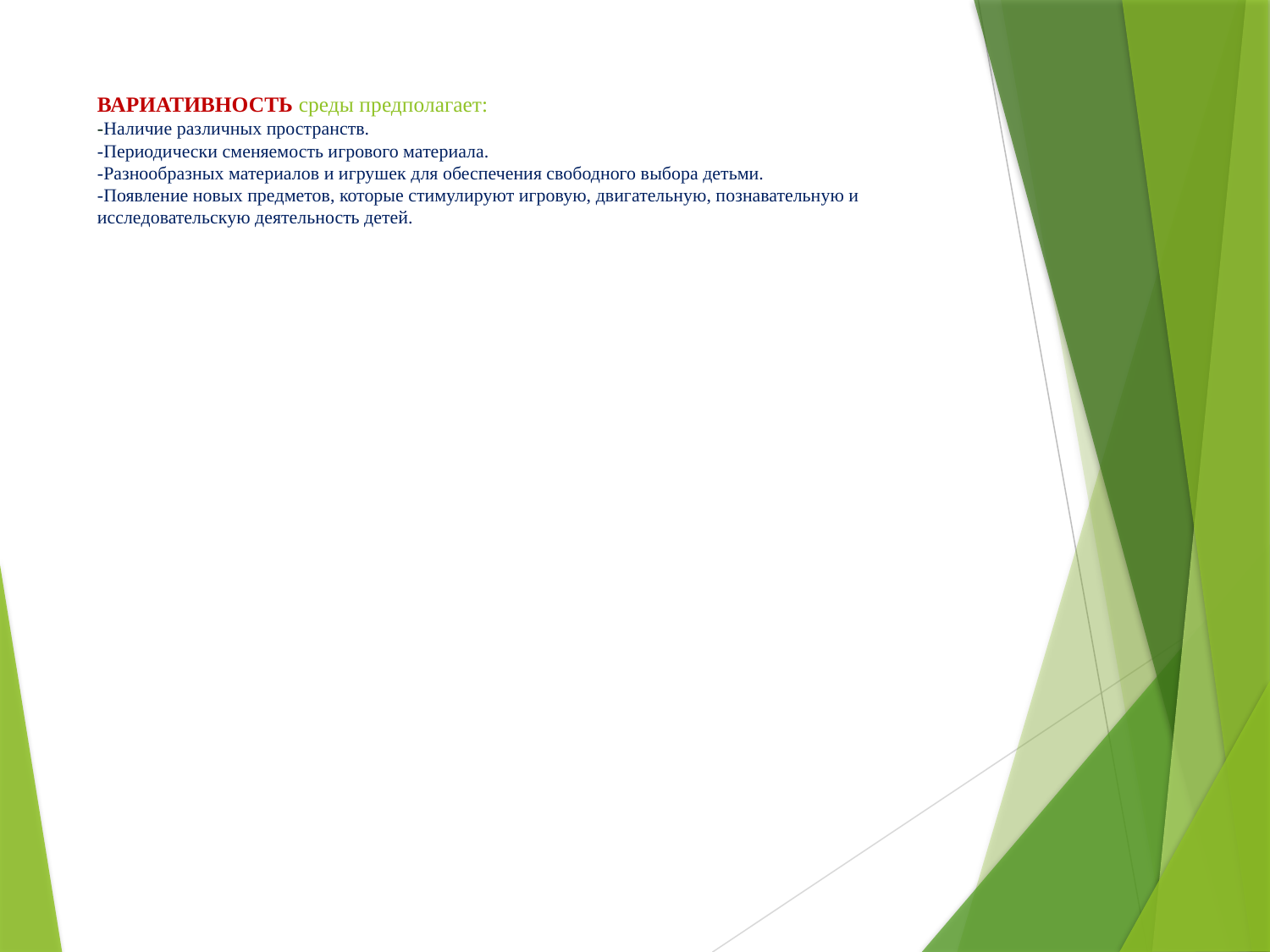

# ВАРИАТИВНОСТЬ среды предполагает: -Наличие различных пространств. -Периодически сменяемость игрового материала. -Разнообразных материалов и игрушек для обеспечения свободного выбора детьми. -Появление новых предметов, которые стимулируют игровую, двигательную, познавательную и исследовательскую деятельность детей.